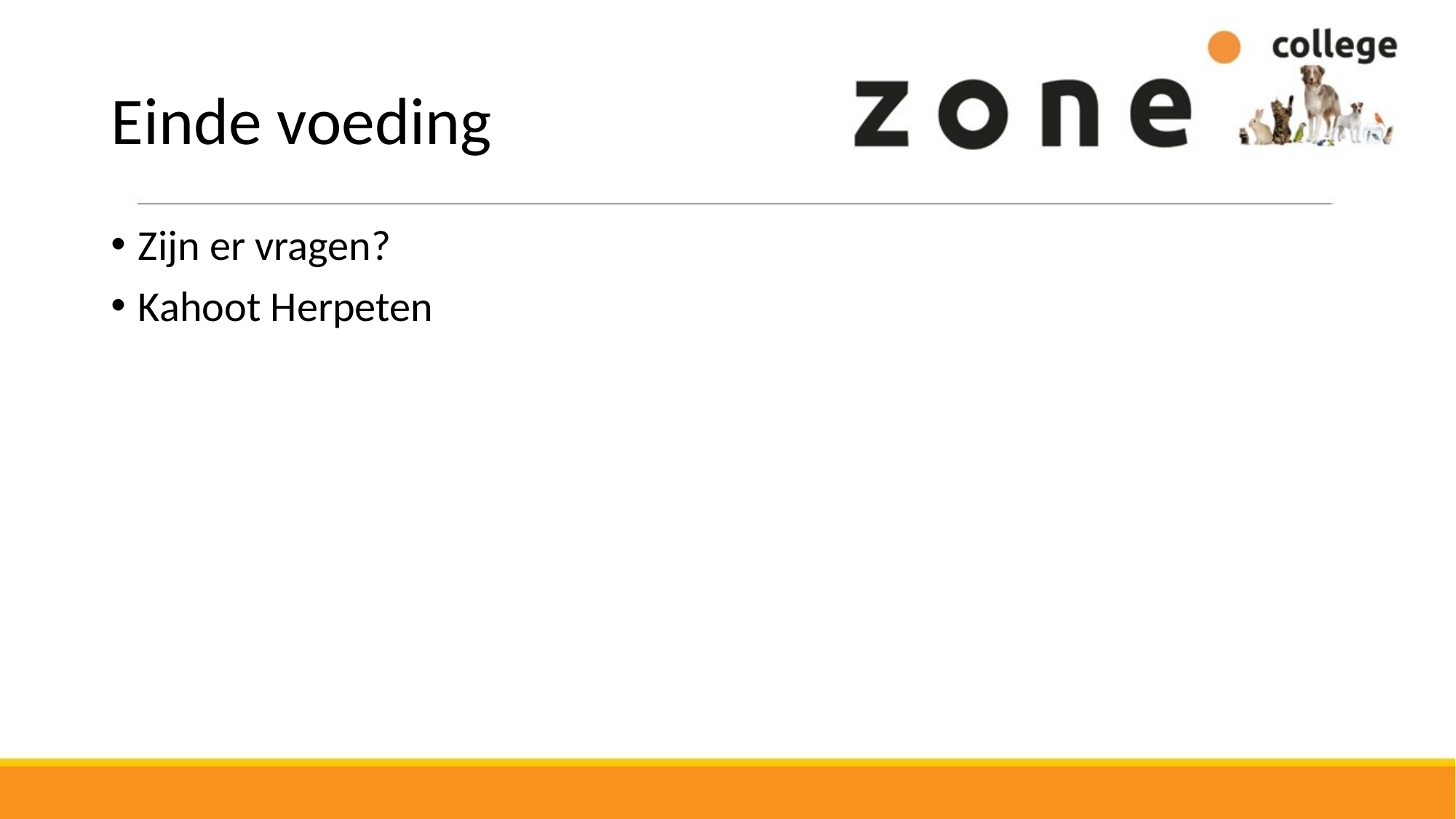

# Einde voeding
Zijn er vragen?
Kahoot Herpeten